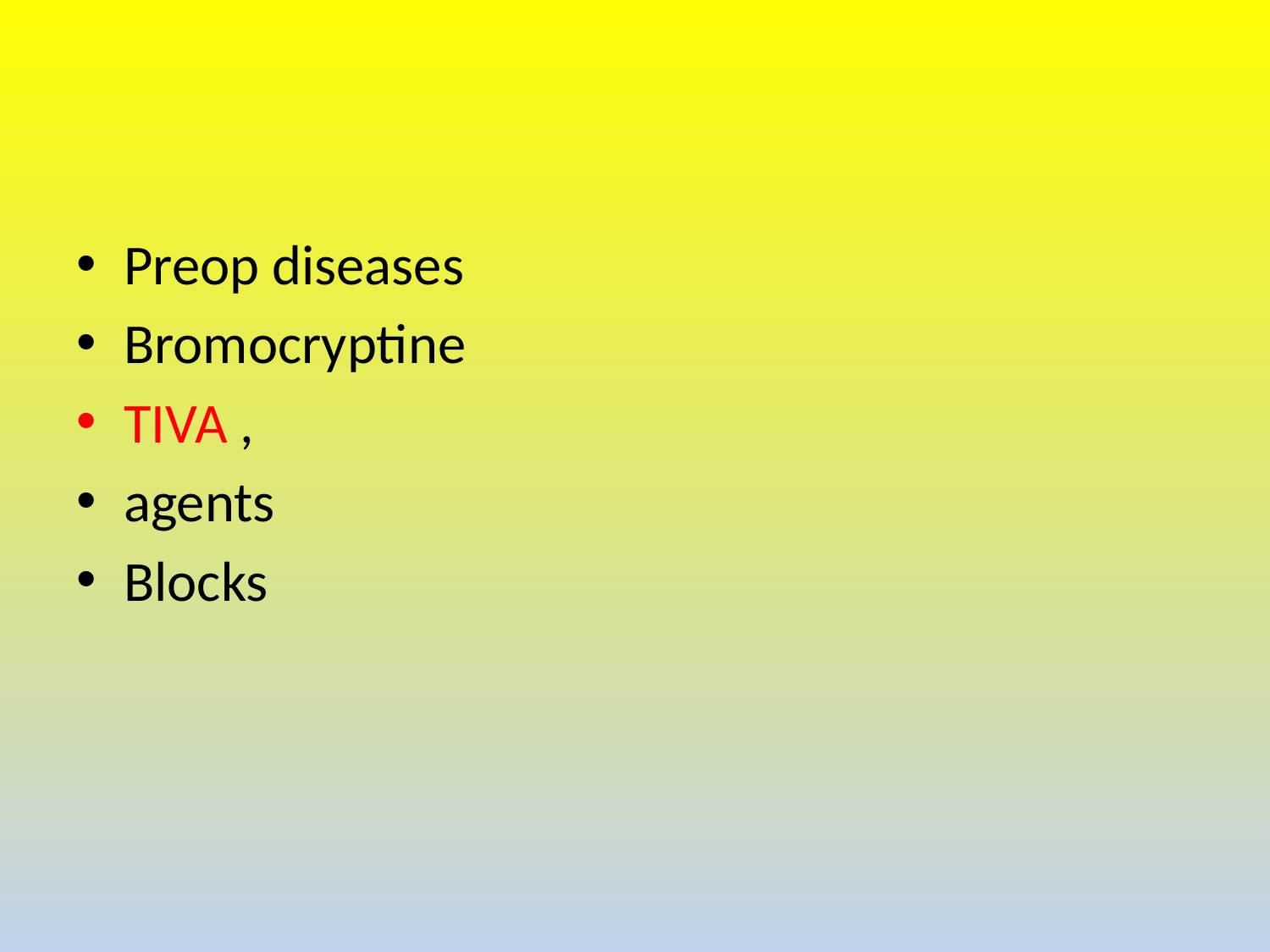

#
Preop diseases
Bromocryptine
TIVA ,
agents
Blocks